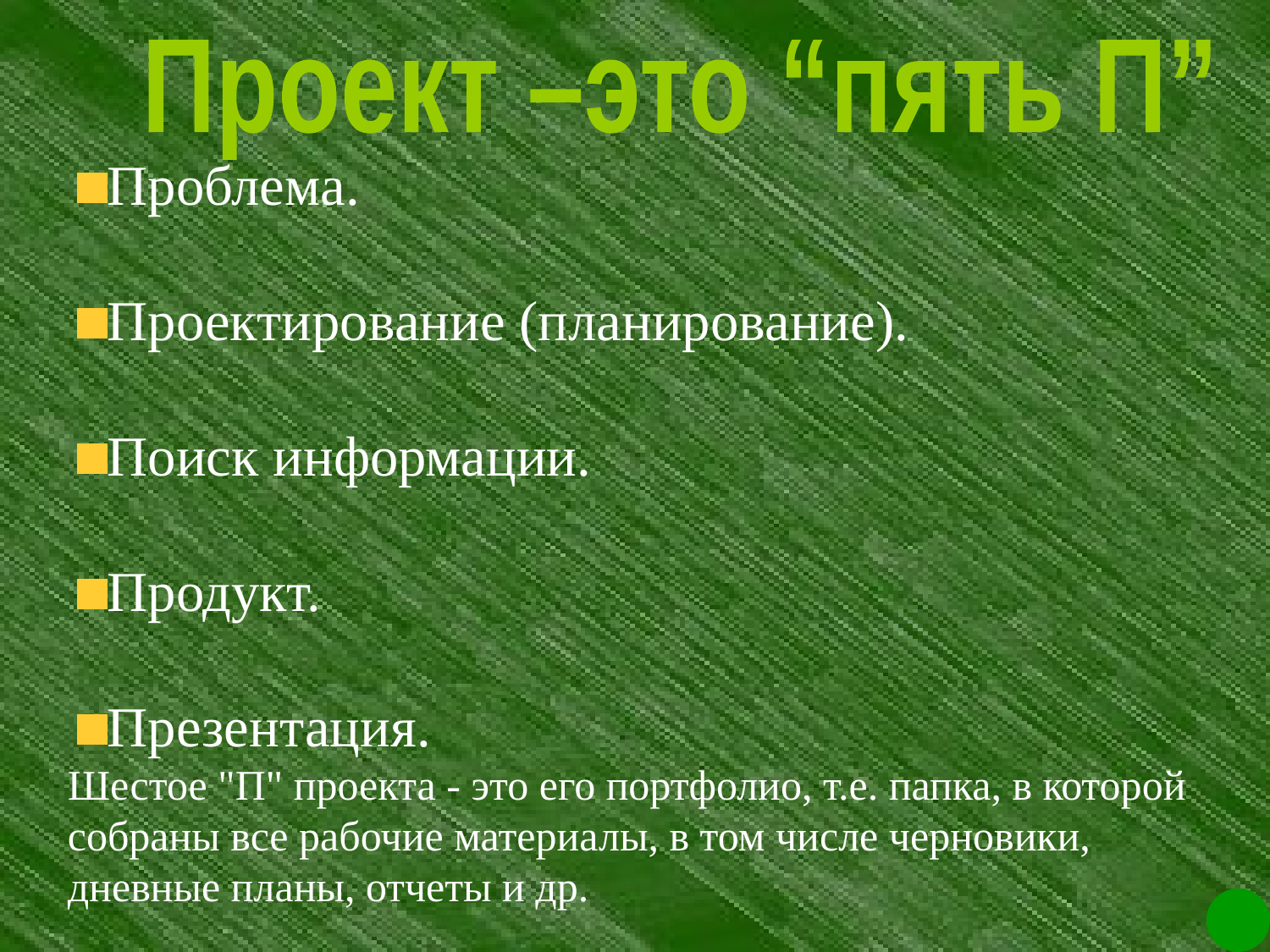

Проект –это “пять П”
Проблема.
Проектирование (планирование).
Поиск информации.
Продукт.
Презентация.
Шестое "П" проекта - это его портфолио, т.е. папка, в которой
собраны все рабочие материалы, в том числе черновики,
дневные планы, отчеты и др.